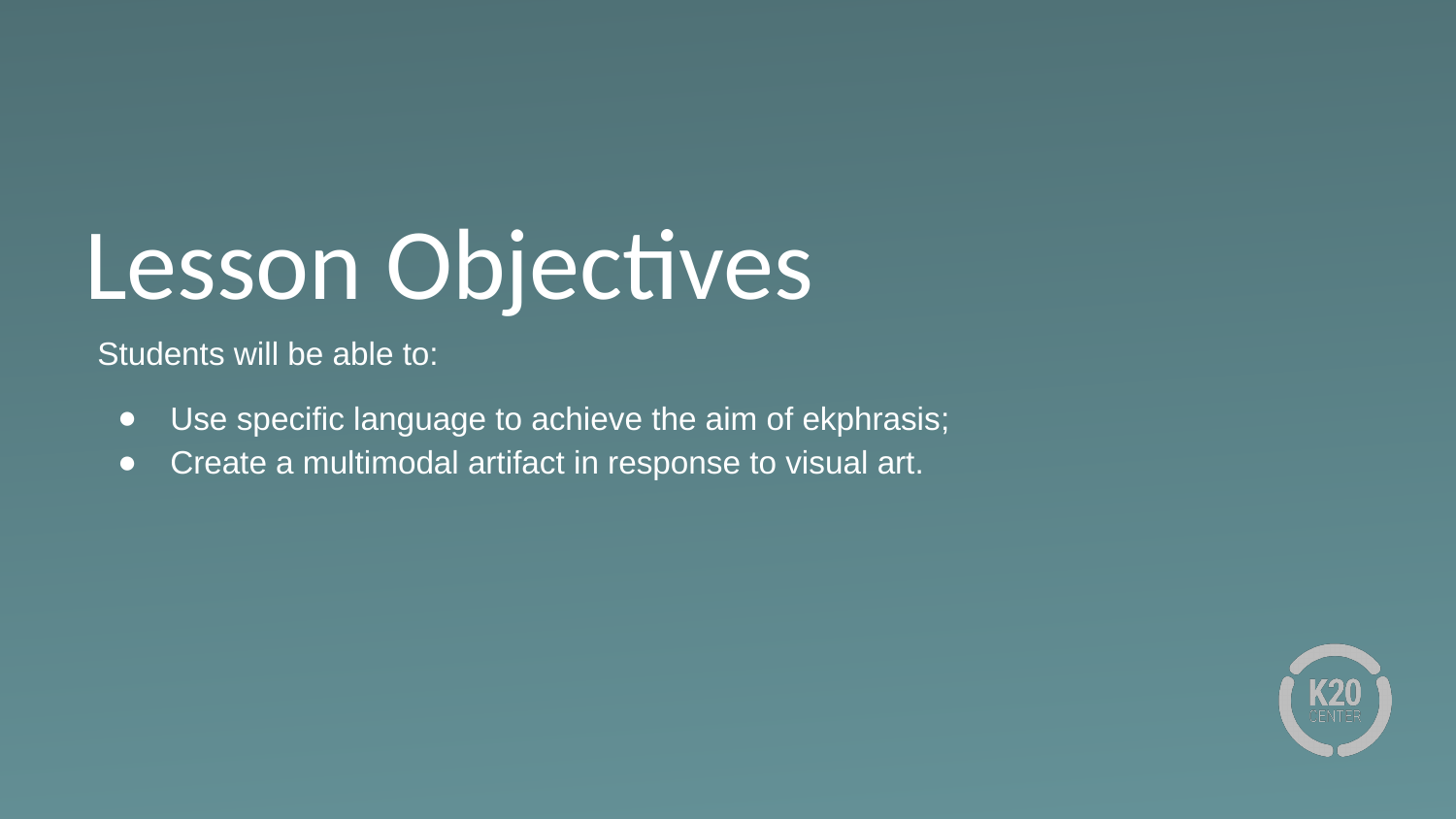

# Lesson Objectives
Students will be able to:
Use specific language to achieve the aim of ekphrasis;
Create a multimodal artifact in response to visual art.